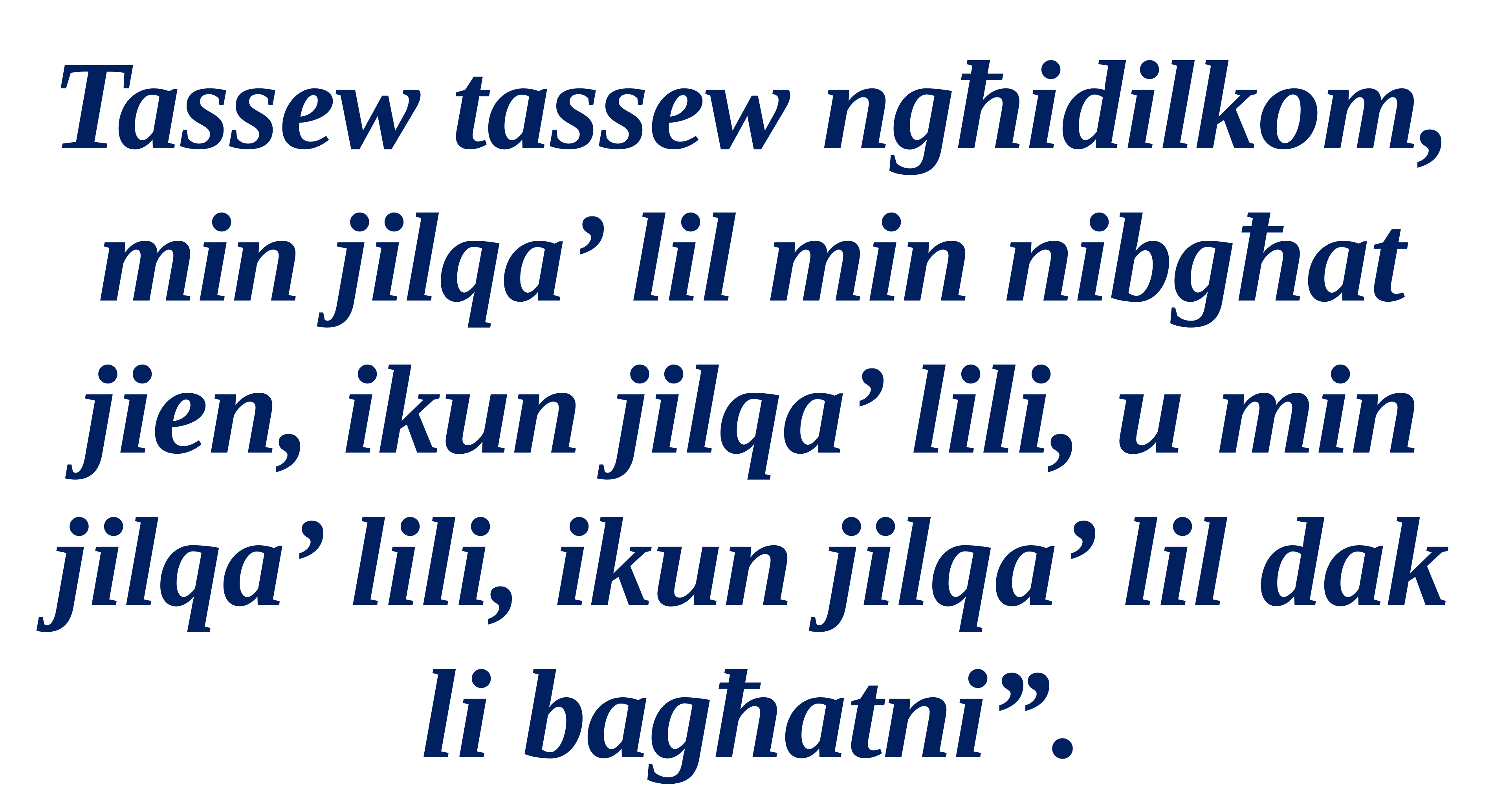

Tassew tassew ngħidilkom, min jilqa’ lil min nibgħat jien, ikun jilqa’ lili, u min jilqa’ lili, ikun jilqa’ lil dak li bagħatni”.